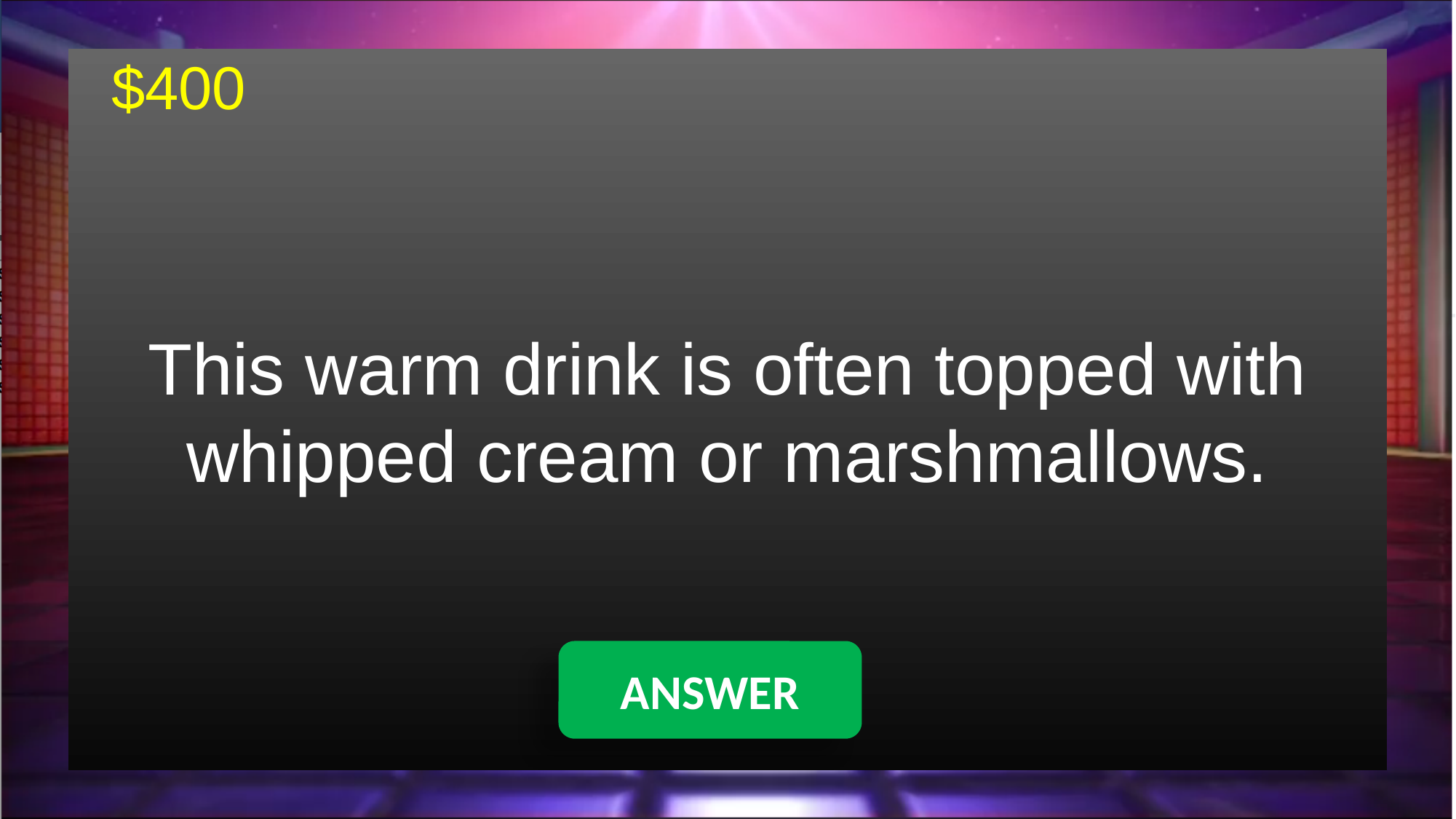

$400
This warm drink is often topped with whipped cream or marshmallows.
ANSWER